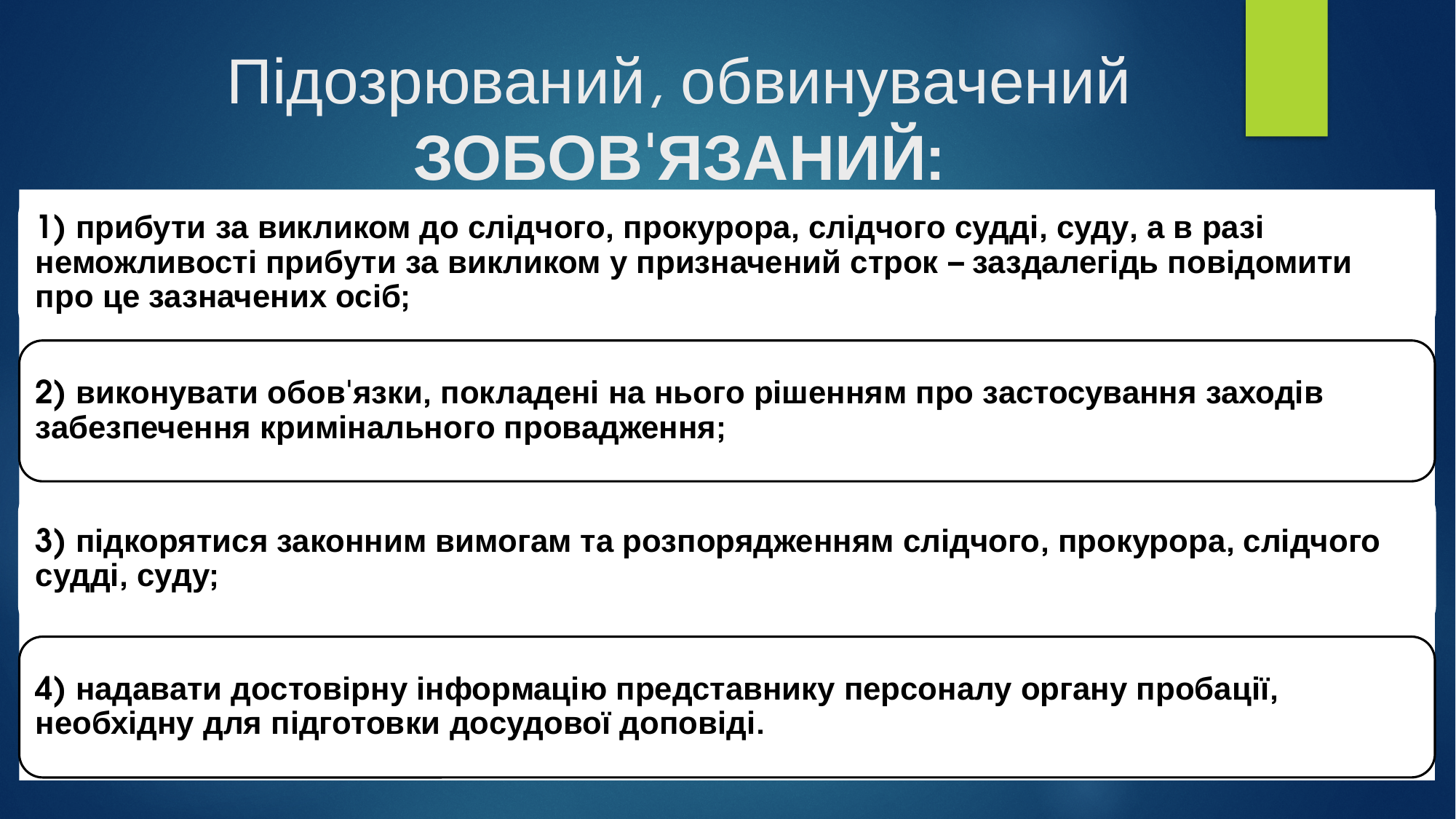

# Підозрюваний, обвинувачений ЗОБОВ'ЯЗАНИЙ:
1) прибути за викликом до слідчого, прокурора, слідчого судді, суду, а в разі неможливості прибути за викликом у призначений строк – заздалегідь повідомити про це зазначених осіб;
2) виконувати обов'язки, покладені на нього рішенням про застосування заходів забезпечення кримінального провадження;
3) підкорятися законним вимогам та розпорядженням слідчого, прокурора, слідчого судді, суду;
4) надавати достовірну інформацію представнику персоналу органу пробації, необхідну для підготовки досудової доповіді.